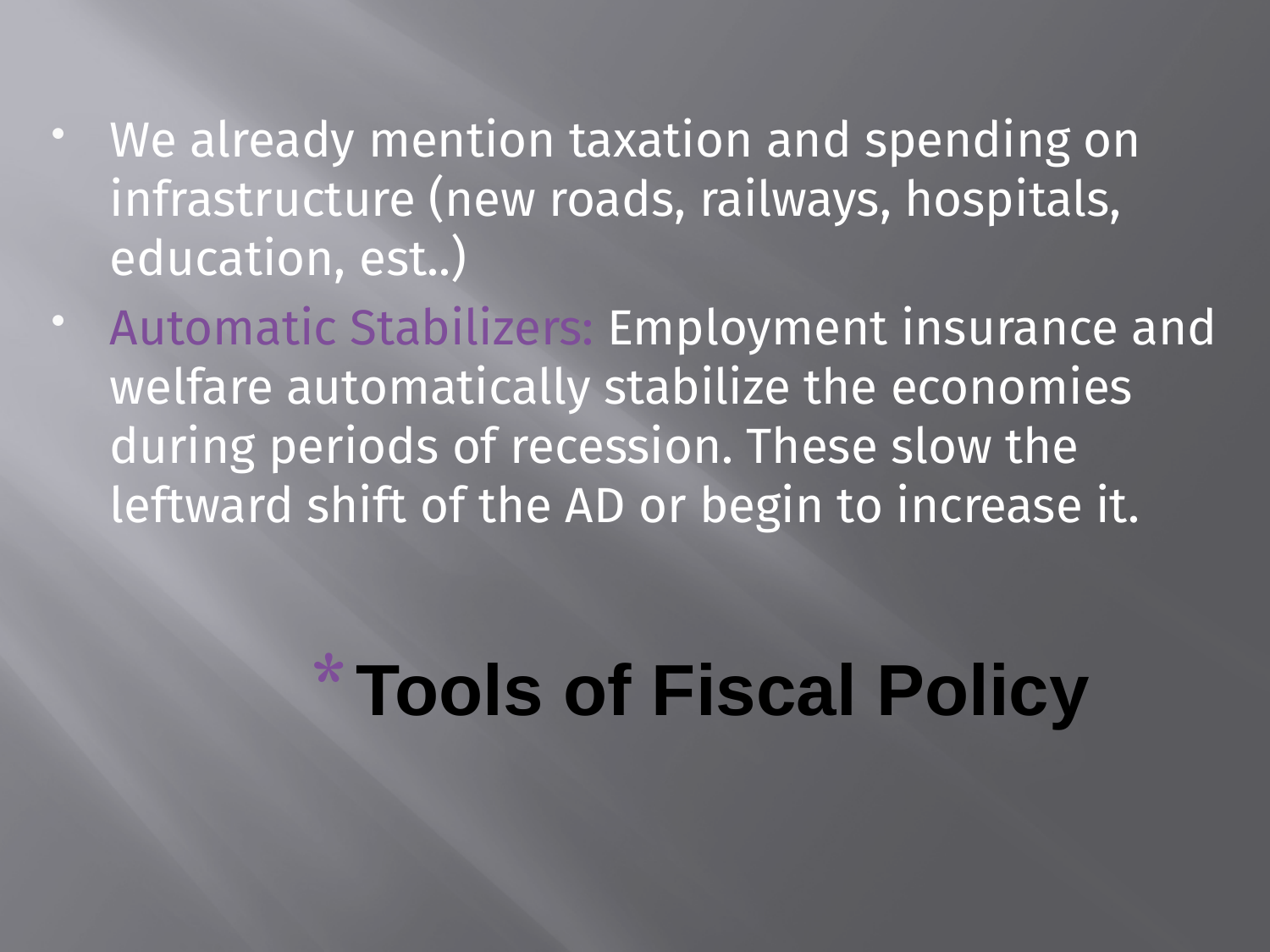

We already mention taxation and spending on infrastructure (new roads, railways, hospitals, education, est..)
Automatic Stabilizers: Employment insurance and welfare automatically stabilize the economies during periods of recession. These slow the leftward shift of the AD or begin to increase it.
# Tools of Fiscal Policy